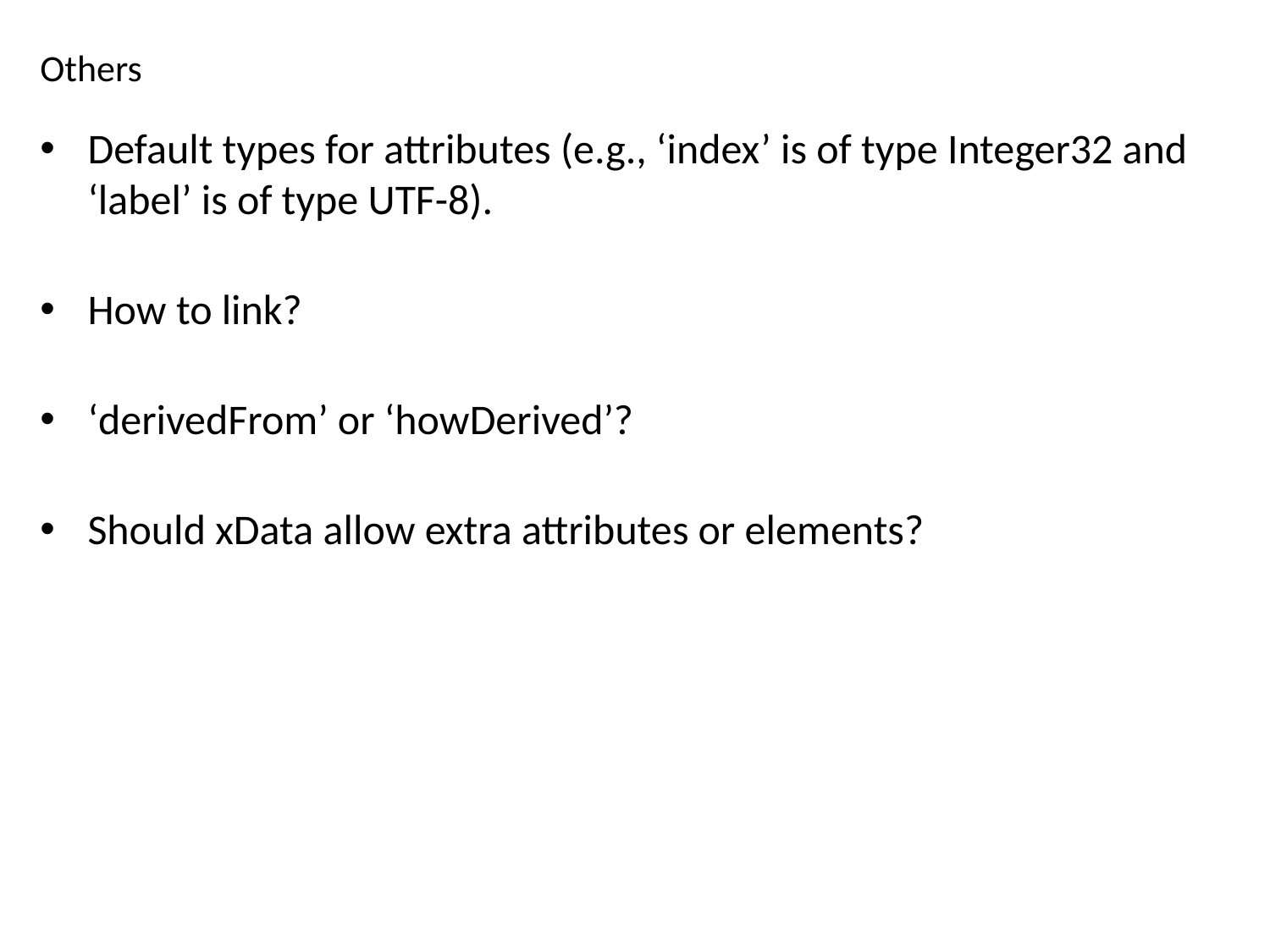

# Others
Default types for attributes (e.g., ‘index’ is of type Integer32 and ‘label’ is of type UTF-8).
How to link?
‘derivedFrom’ or ‘howDerived’?
Should xData allow extra attributes or elements?